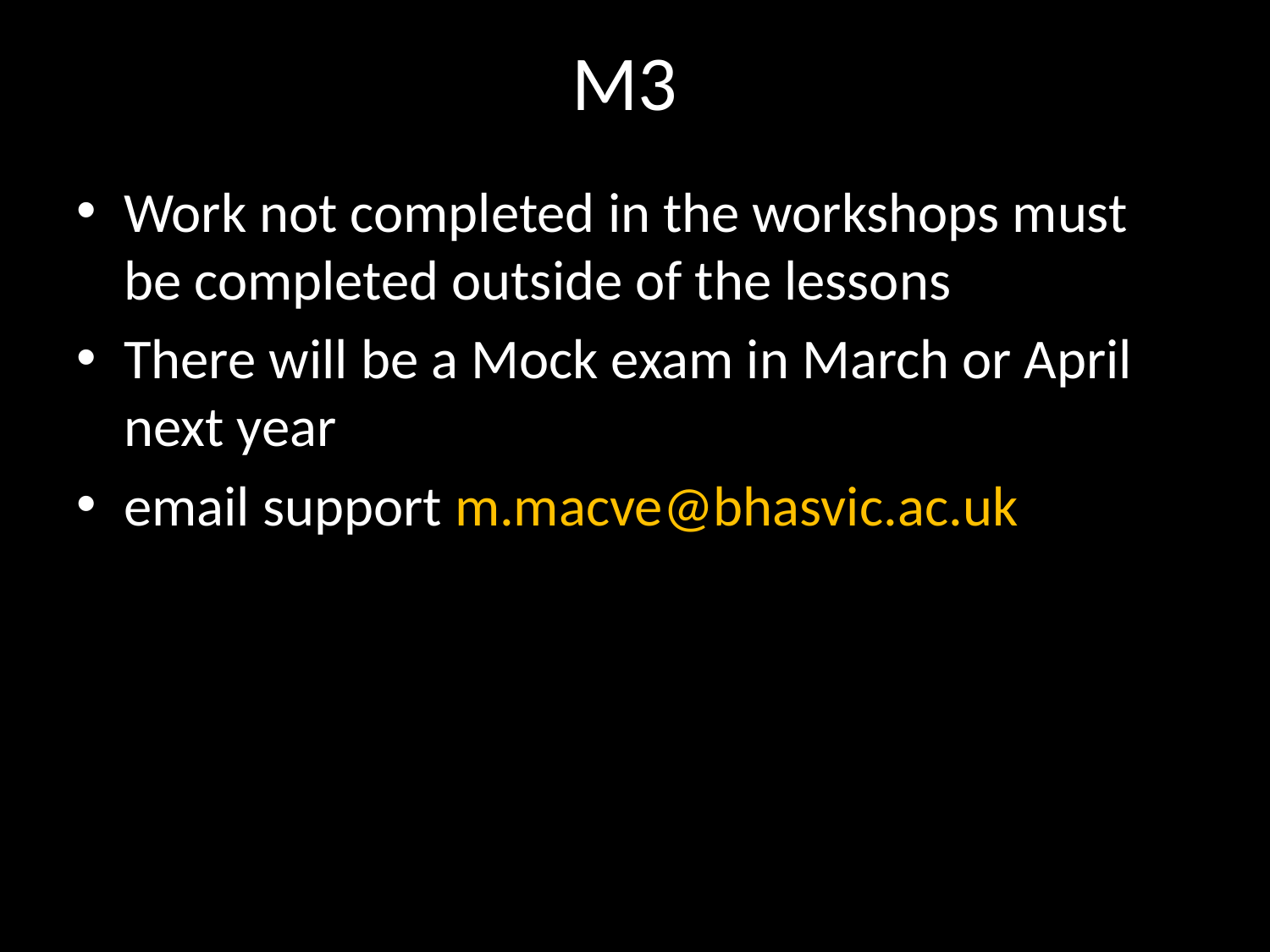

# M3
Work not completed in the workshops must be completed outside of the lessons
There will be a Mock exam in March or April next year
email support m.macve@bhasvic.ac.uk